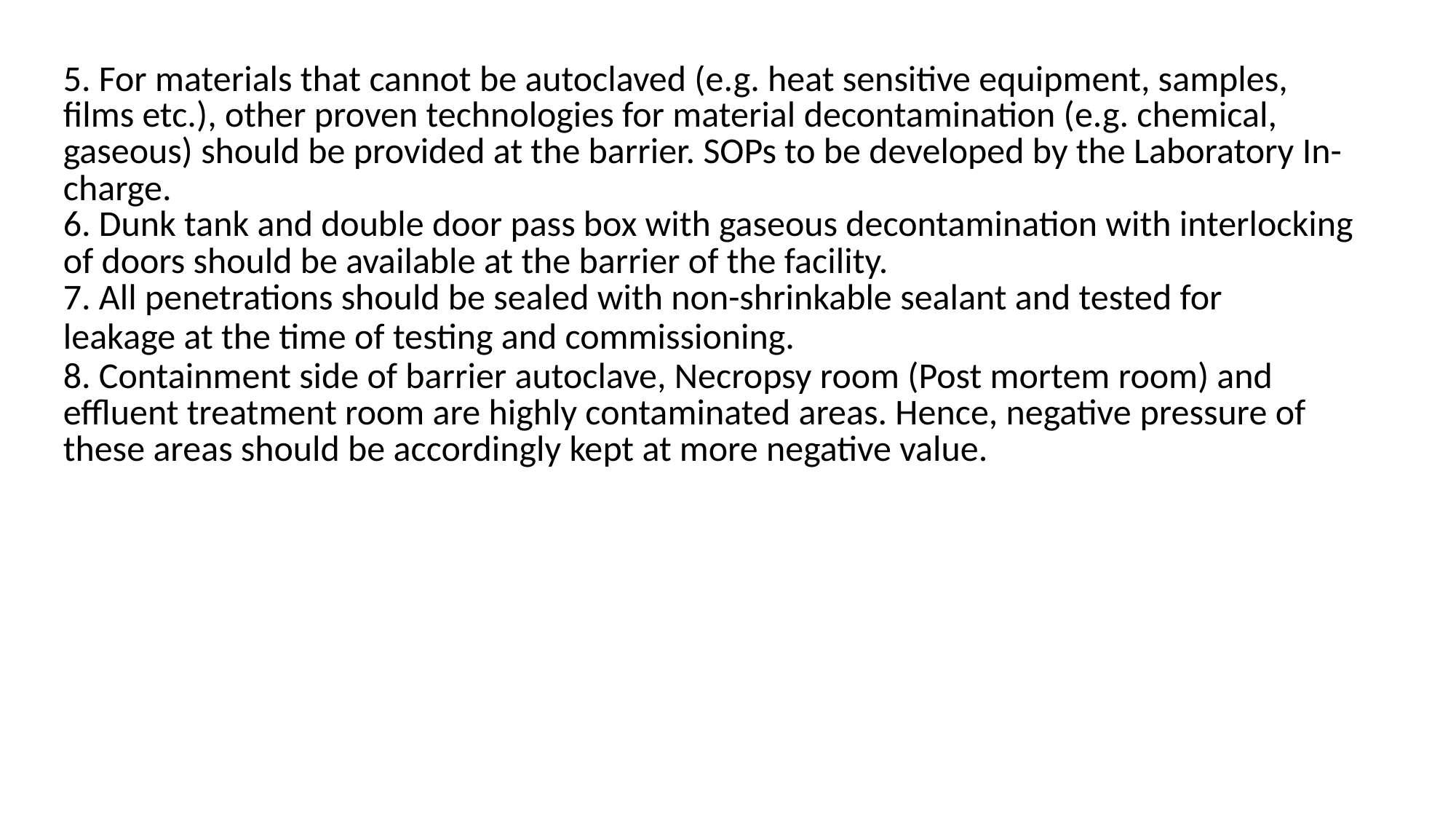

| 5. For materials that cannot be autoclaved (e.g. heat sensitive equipment, samples, films etc.), other proven technologies for material decontamination (e.g. chemical, gaseous) should be provided at the barrier. SOPs to be developed by the Laboratory In-charge. 6. Dunk tank and double door pass box with gaseous decontamination with interlocking of doors should be available at the barrier of the facility. 7. All penetrations should be sealed with non-shrinkable sealant and tested for leakage at the time of testing and commissioning. 8. Containment side of barrier autoclave, Necropsy room (Post mortem room) and effluent treatment room are highly contaminated areas. Hence, negative pressure of these areas should be accordingly kept at more negative value. |
| --- |